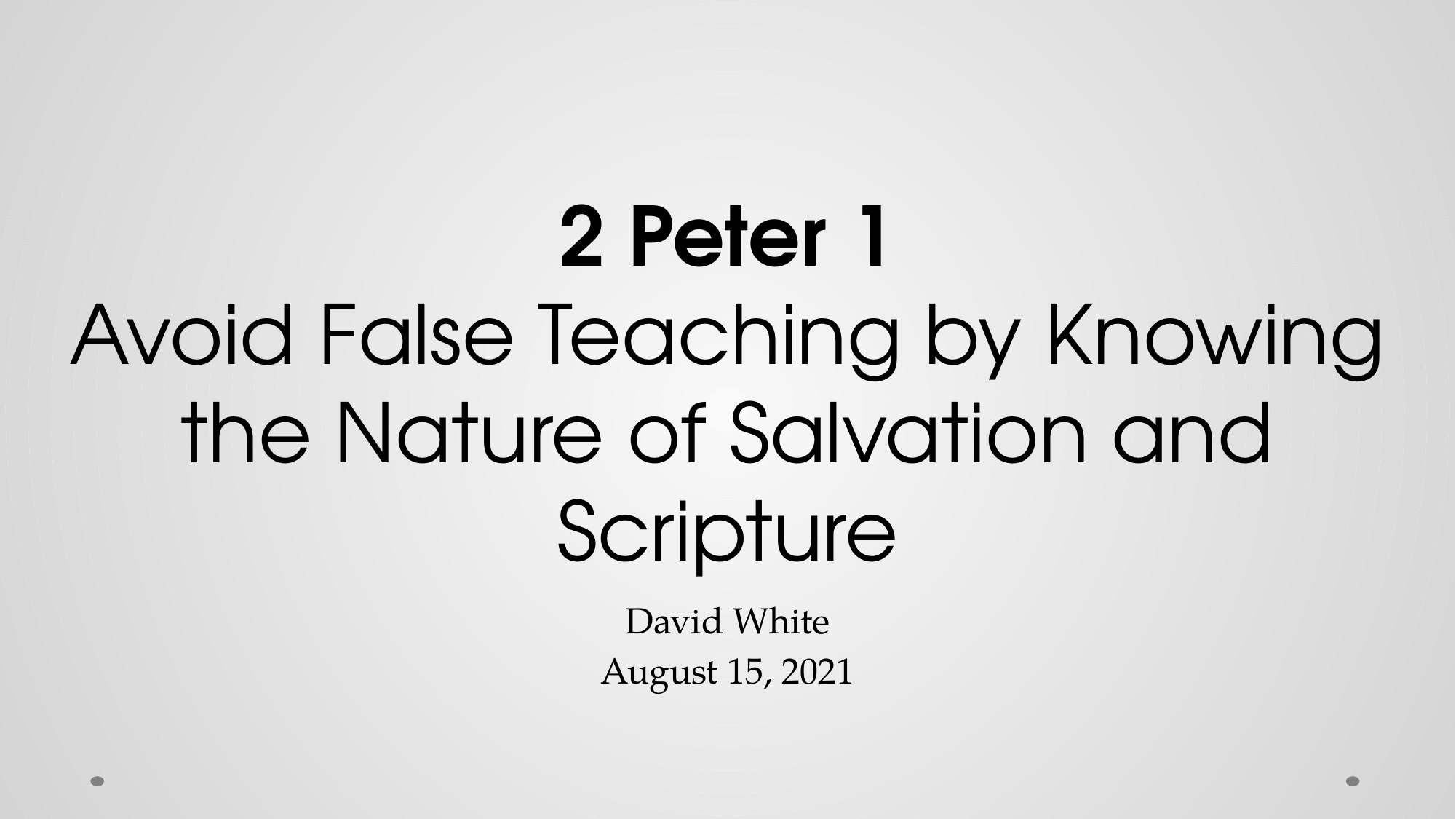

# 2 Peter 1 Avoid False Teaching by Knowing the Nature of Salvation and Scripture
David White
August 15, 2021